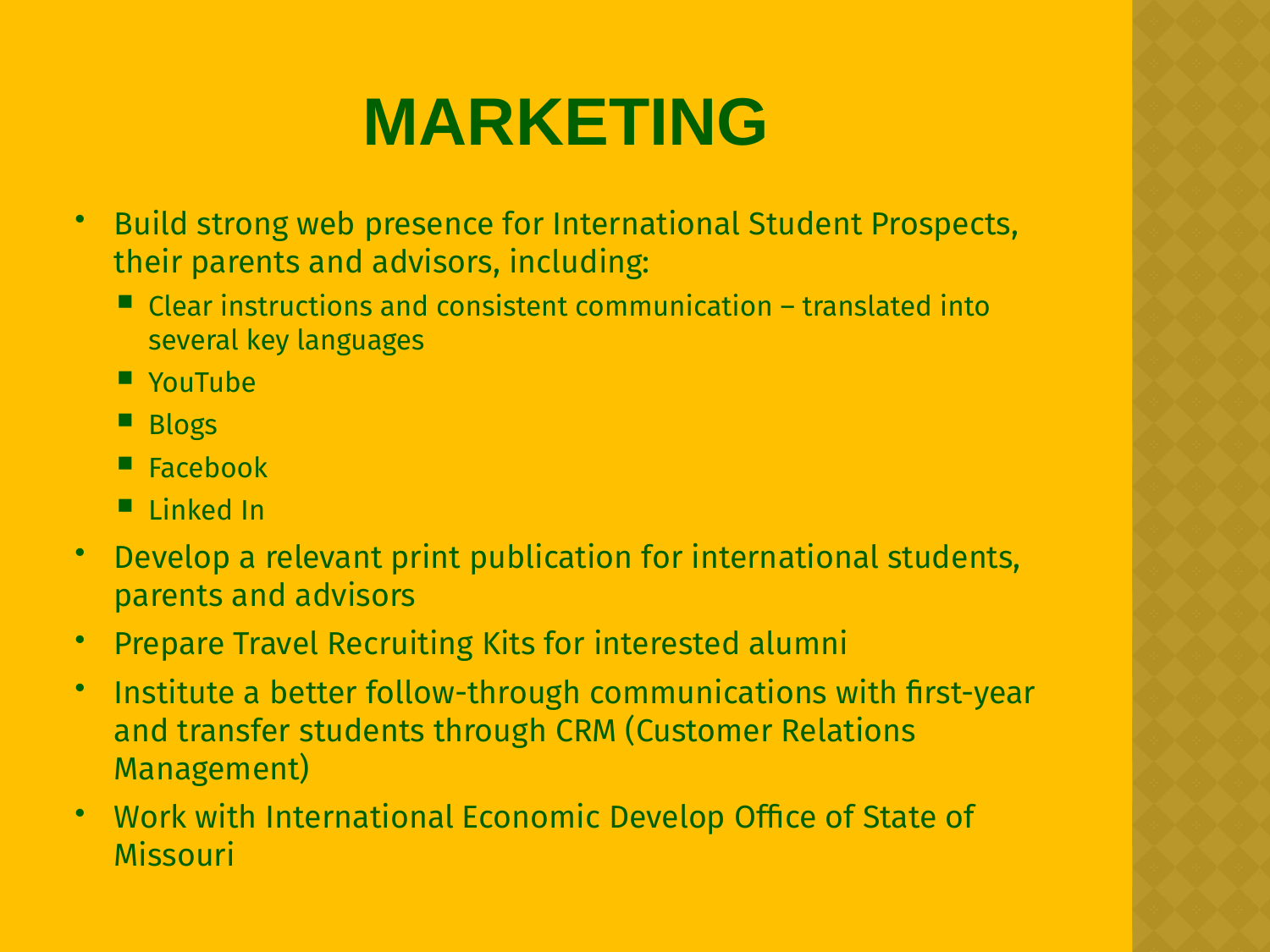

# MARKETING

Build strong web presence for International Student Prospects, their parents and advisors, including:
Clear instructions and consistent communication – translated into several key languages
YouTube
Blogs
Facebook
Linked In
Develop a relevant print publication for international students, parents and advisors
Prepare Travel Recruiting Kits for interested alumni
Institute a better follow-through communications with first-year and transfer students through CRM (Customer Relations Management)
Work with International Economic Develop Office of State of Missouri